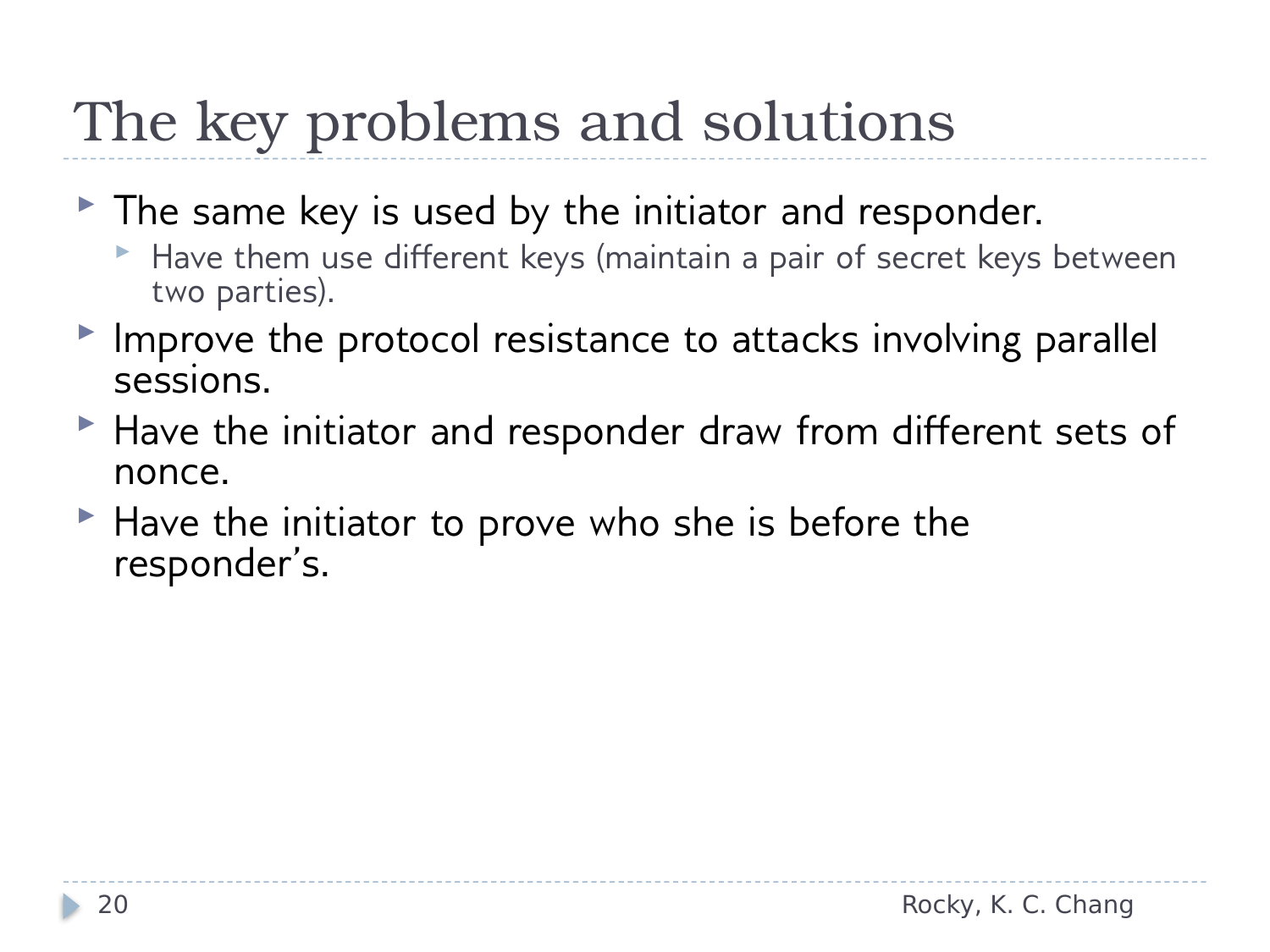

# The key problems and solutions
The same key is used by the initiator and responder.
Have them use different keys (maintain a pair of secret keys between two parties).
Improve the protocol resistance to attacks involving parallel sessions.
Have the initiator and responder draw from different sets of nonce.
Have the initiator to prove who she is before the responder’s.
20
Rocky, K. C. Chang